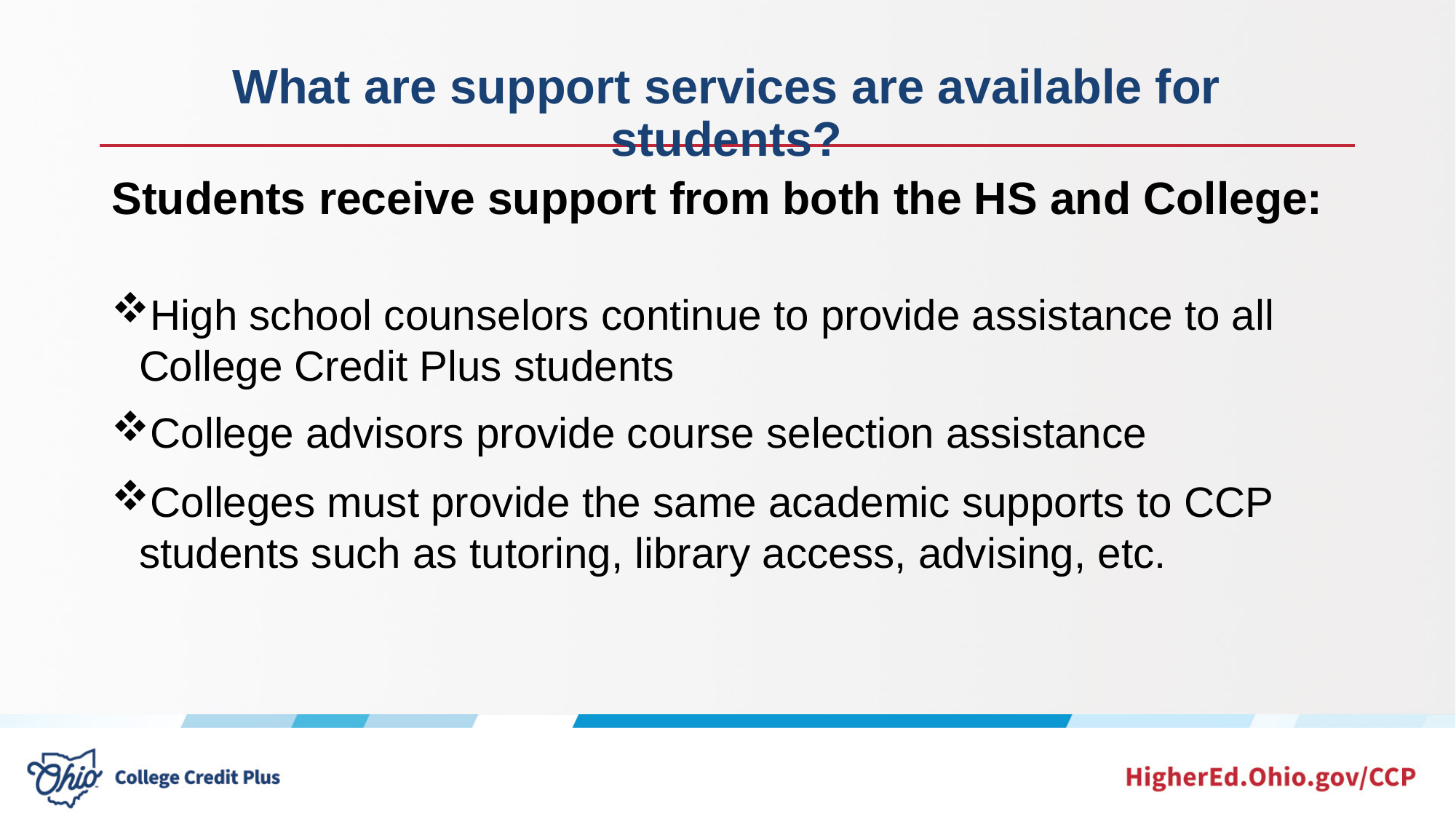

# What are support services are available for students?
Students receive support from both the HS and College:

High school counselors continue to provide assistance to all College Credit Plus students

College advisors provide course selection assistance

Colleges must provide the same academic supports to CCP students such as tutoring, library access, advising, etc.